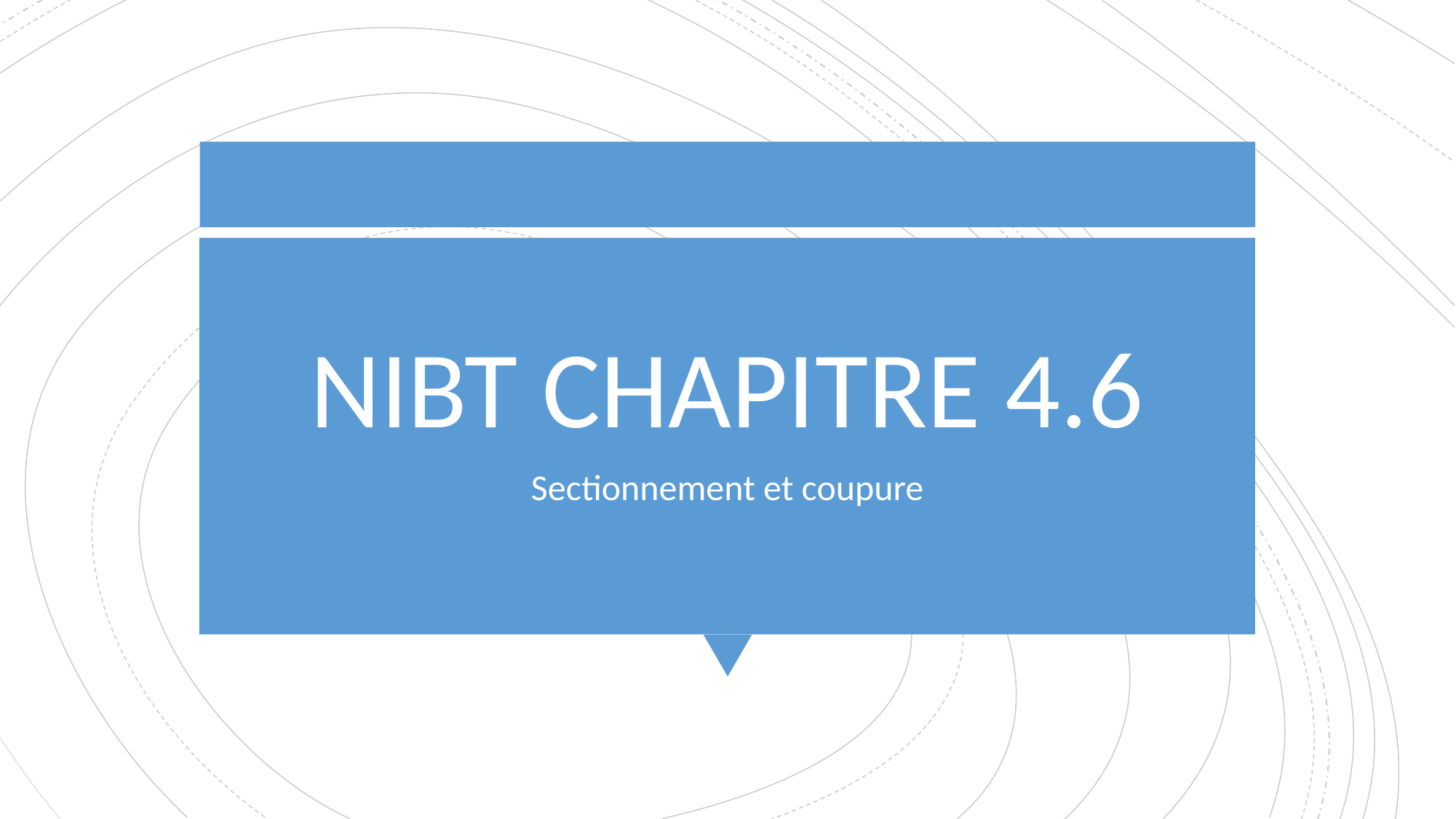

# NIBT CHAPITRE 4.6
Sectionnement et coupure